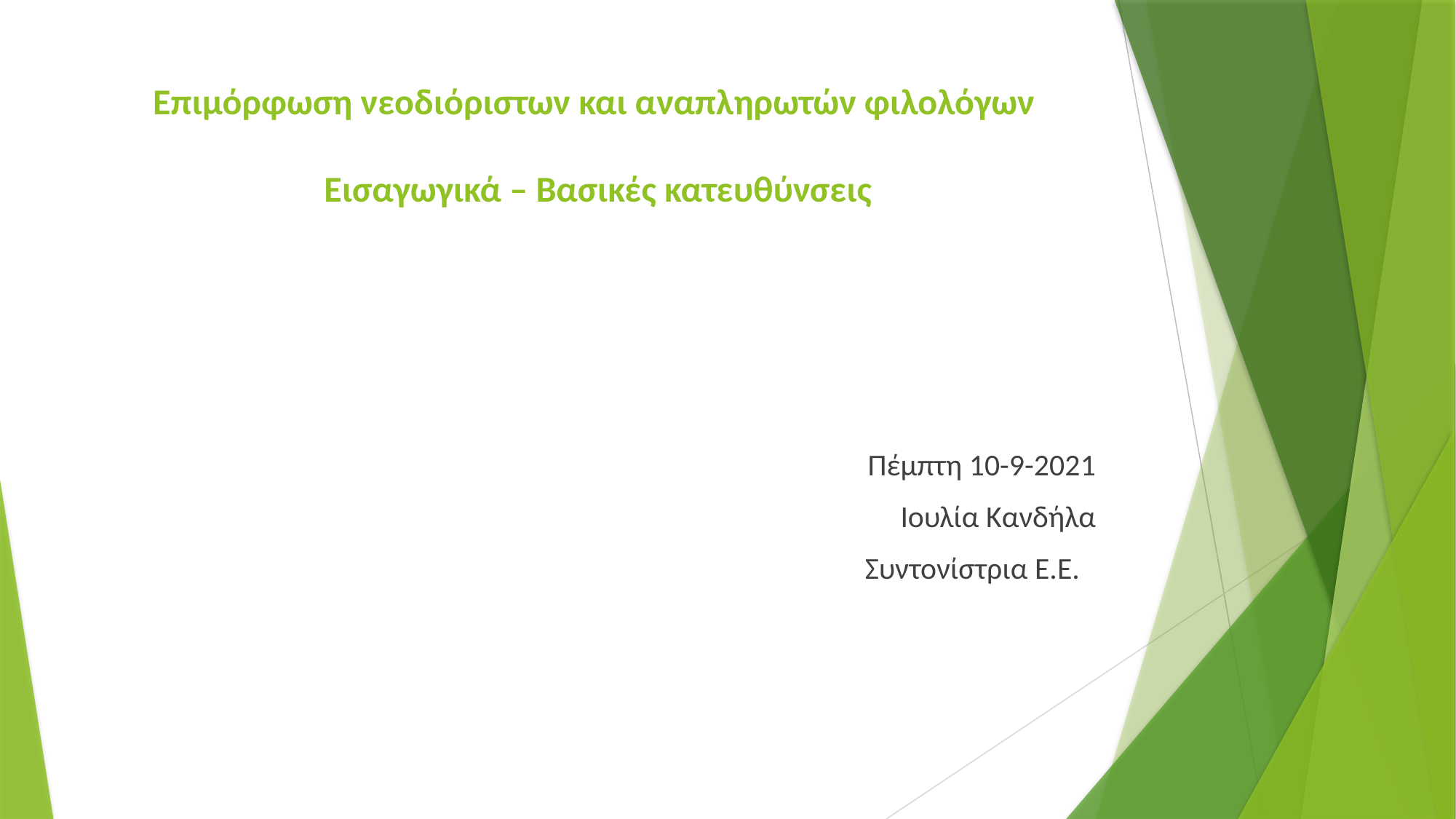

# Επιμόρφωση νεοδιόριστων και αναπληρωτών φιλολόγων Εισαγωγικά – Βασικές κατευθύνσεις

Πέμπτη 10-9-2021
Ιουλία Κανδήλα
Συντονίστρια Ε.Ε.